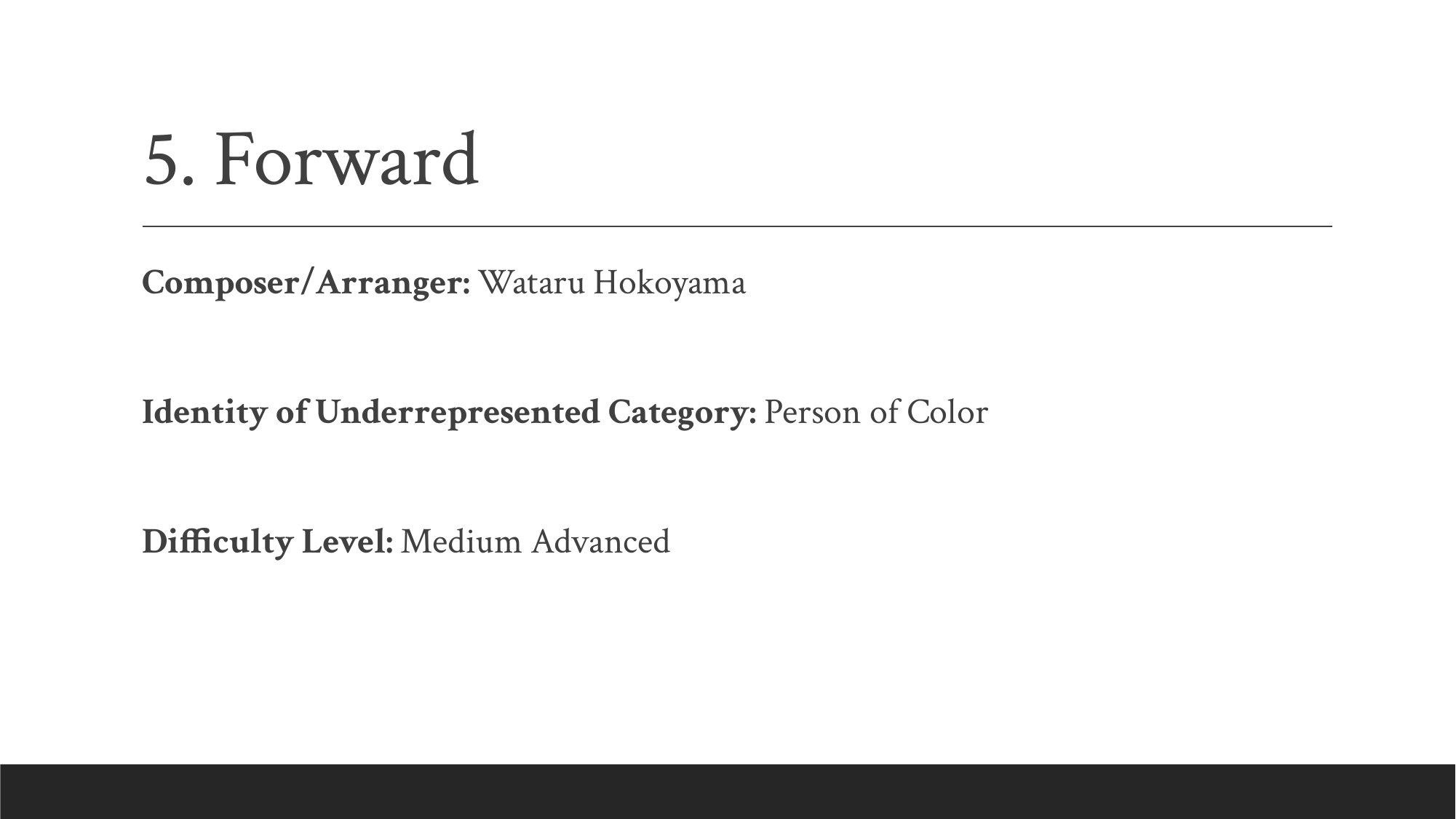

# 5. Forward
Composer/Arranger: Wataru Hokoyama

Identity of Underrepresented Category: Person of Color

Difficulty Level: Medium Advanced